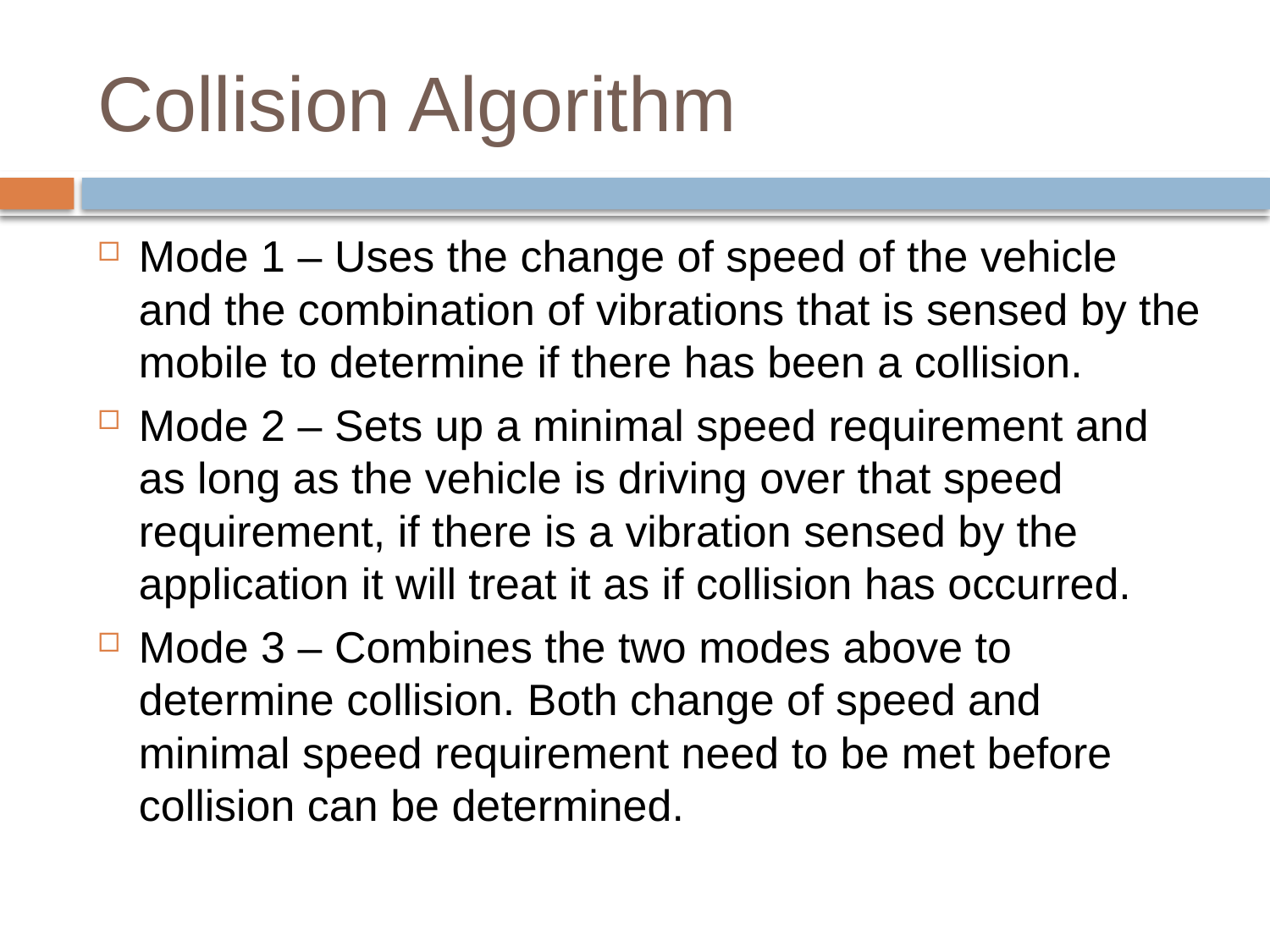

# Collision Algorithm
Mode 1 – Uses the change of speed of the vehicle and the combination of vibrations that is sensed by the mobile to determine if there has been a collision.
Mode 2 – Sets up a minimal speed requirement and as long as the vehicle is driving over that speed requirement, if there is a vibration sensed by the application it will treat it as if collision has occurred.
Mode 3 – Combines the two modes above to determine collision. Both change of speed and minimal speed requirement need to be met before collision can be determined.